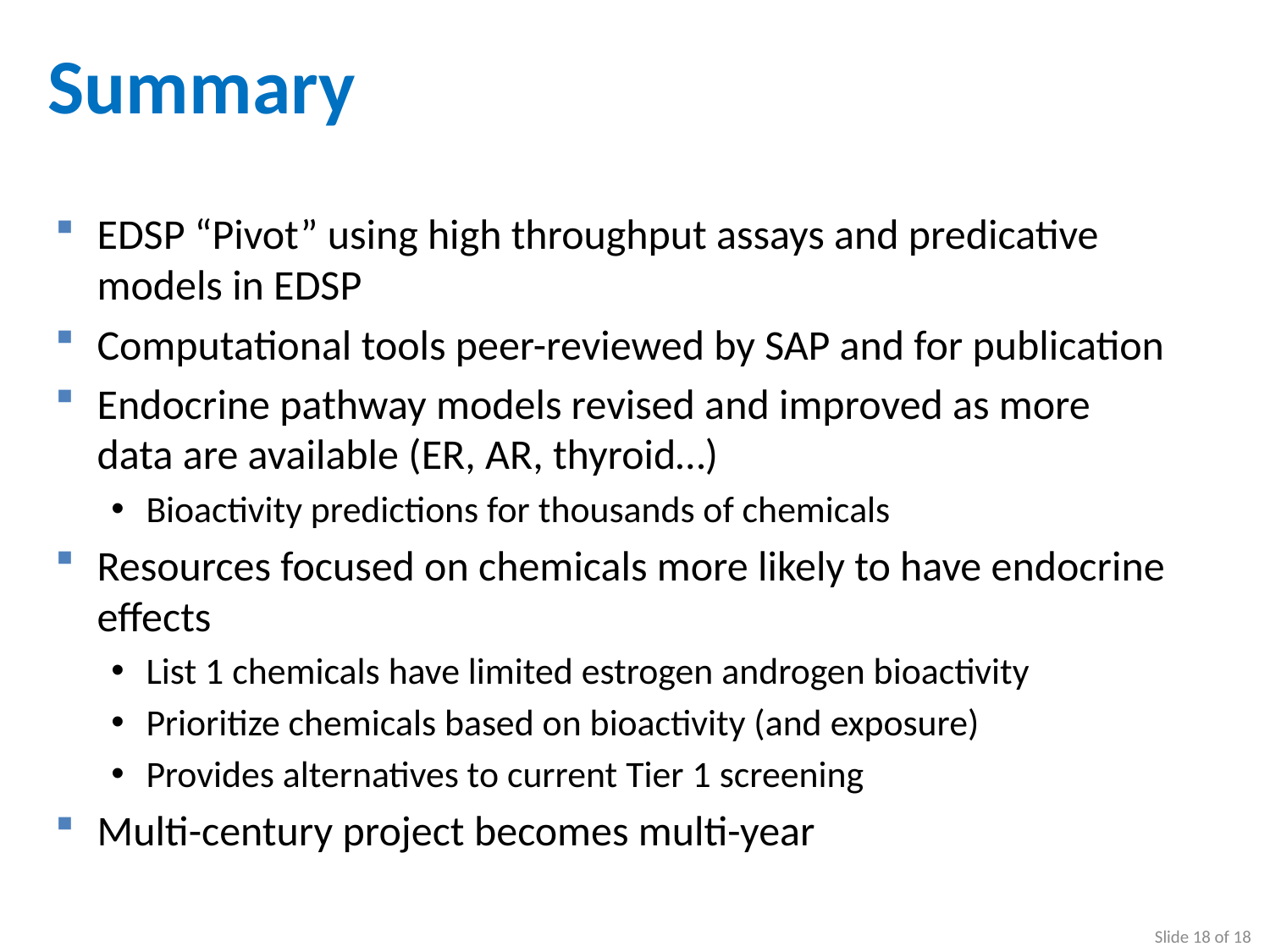

# Summary
EDSP “Pivot” using high throughput assays and predicative models in EDSP
Computational tools peer-reviewed by SAP and for publication
Endocrine pathway models revised and improved as more data are available (ER, AR, thyroid…)
Bioactivity predictions for thousands of chemicals
Resources focused on chemicals more likely to have endocrine effects
List 1 chemicals have limited estrogen androgen bioactivity
Prioritize chemicals based on bioactivity (and exposure)
Provides alternatives to current Tier 1 screening
Multi-century project becomes multi-year
		Slide 18 of 18